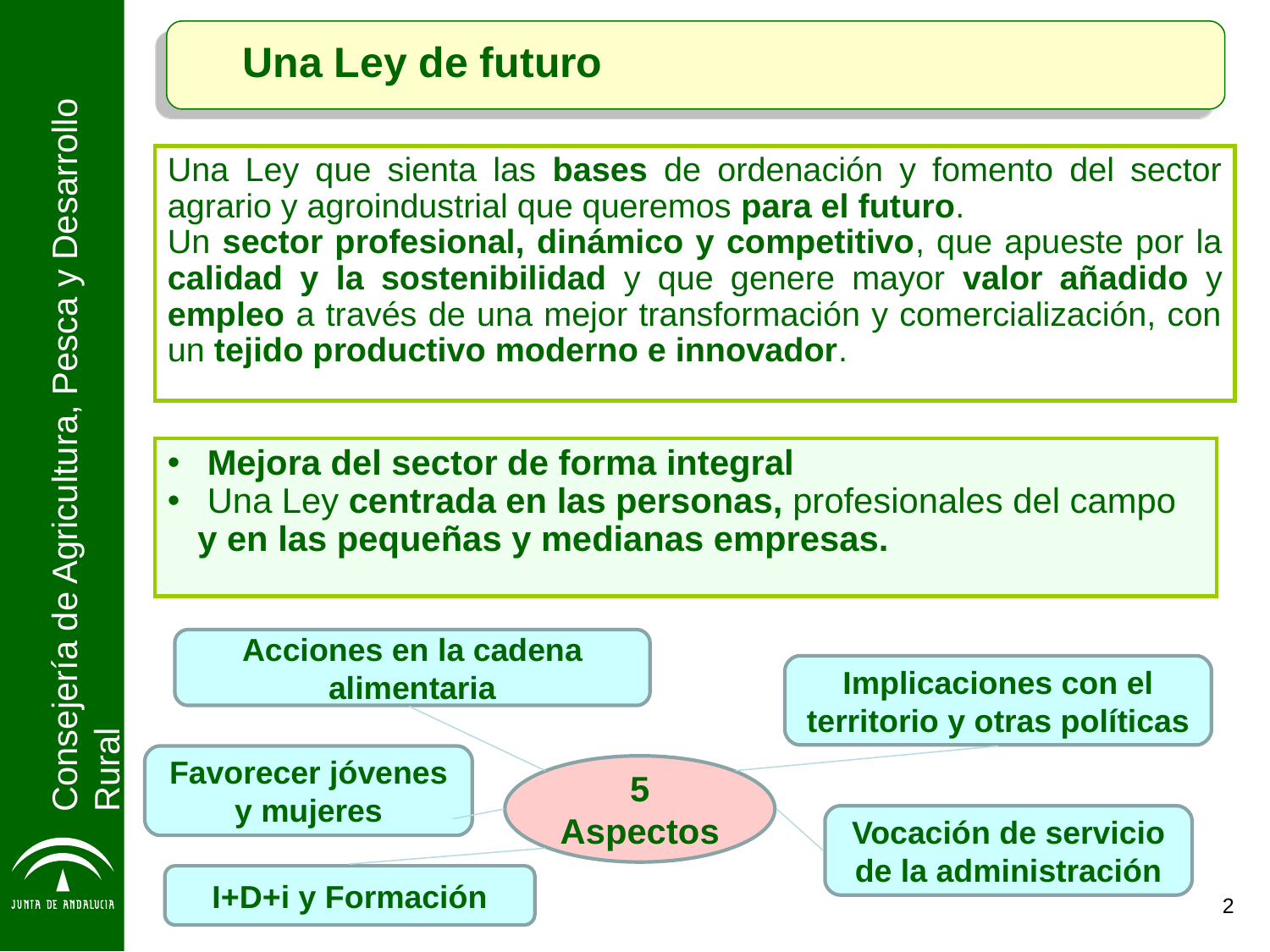

Una Ley de futuro
Una Ley que sienta las bases de ordenación y fomento del sector agrario y agroindustrial que queremos para el futuro.
Un sector profesional, dinámico y competitivo, que apueste por la calidad y la sostenibilidad y que genere mayor valor añadido y empleo a través de una mejor transformación y comercialización, con un tejido productivo moderno e innovador.
 Mejora del sector de forma integral
 Una Ley centrada en las personas, profesionales del campo y en las pequeñas y medianas empresas.
Acciones en la cadena alimentaria
Implicaciones con el territorio y otras políticas

Favorecer jóvenes y mujeres

5 Aspectos
Vocación de servicio de la administración

I+D+i y Formación
2